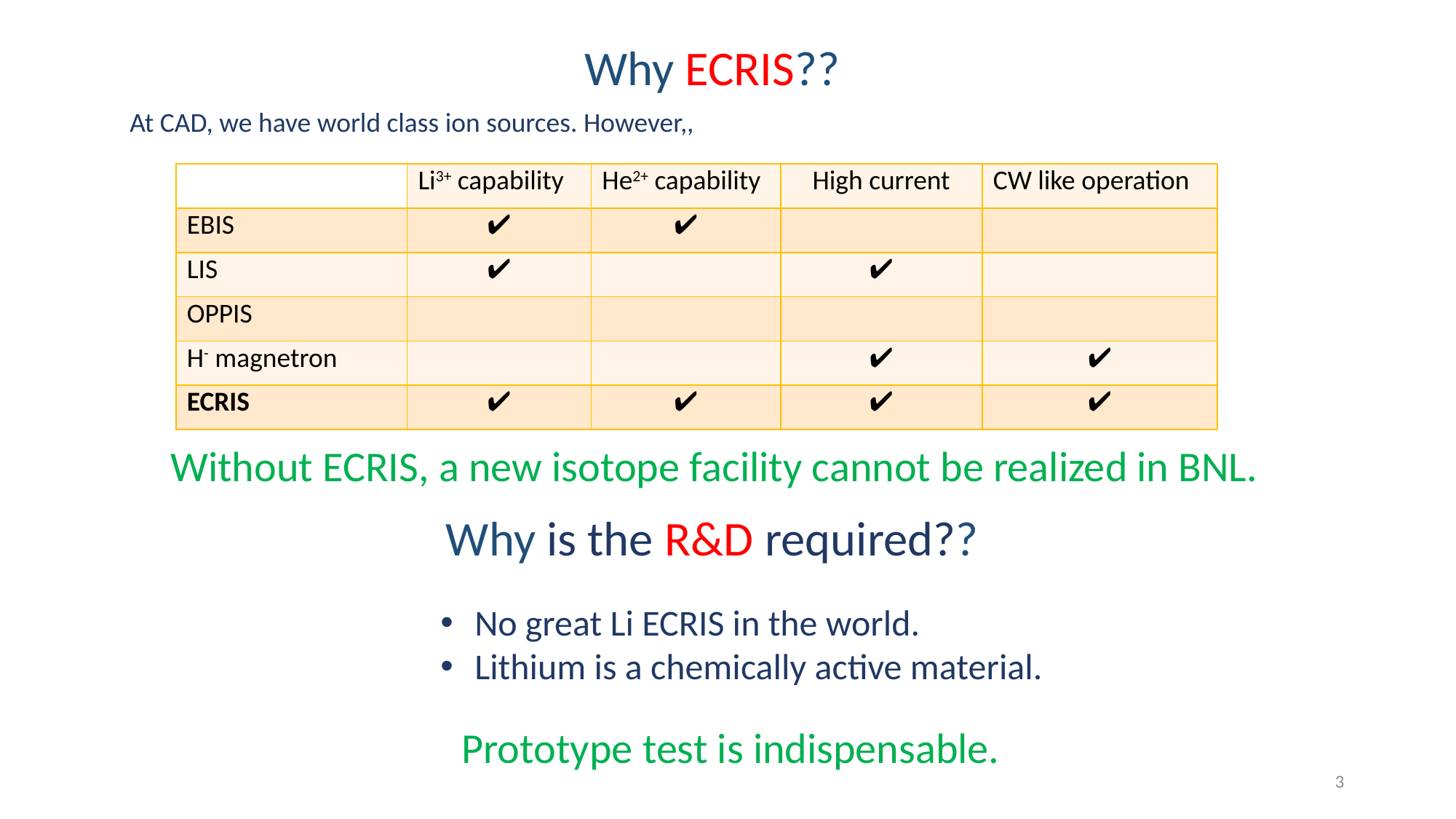

Why ECRIS??
At CAD, we have world class ion sources. However,,
|  | Li3+ capability | He2+ capability | High current | CW like operation |
| --- | --- | --- | --- | --- |
| EBIS | ✔️ | ✔️ |  |  |
| LIS | ✔️ |  | ✔️ |  |
| OPPIS |  |  |  |  |
| H- magnetron |  |  | ✔️ | ✔️ |
| ECRIS | ✔️ | ✔️ | ✔️ | ✔️ |
Without ECRIS, a new isotope facility cannot be realized in BNL.
Why is the R&D required??
No great Li ECRIS in the world.
Lithium is a chemically active material.
Prototype test is indispensable.
3